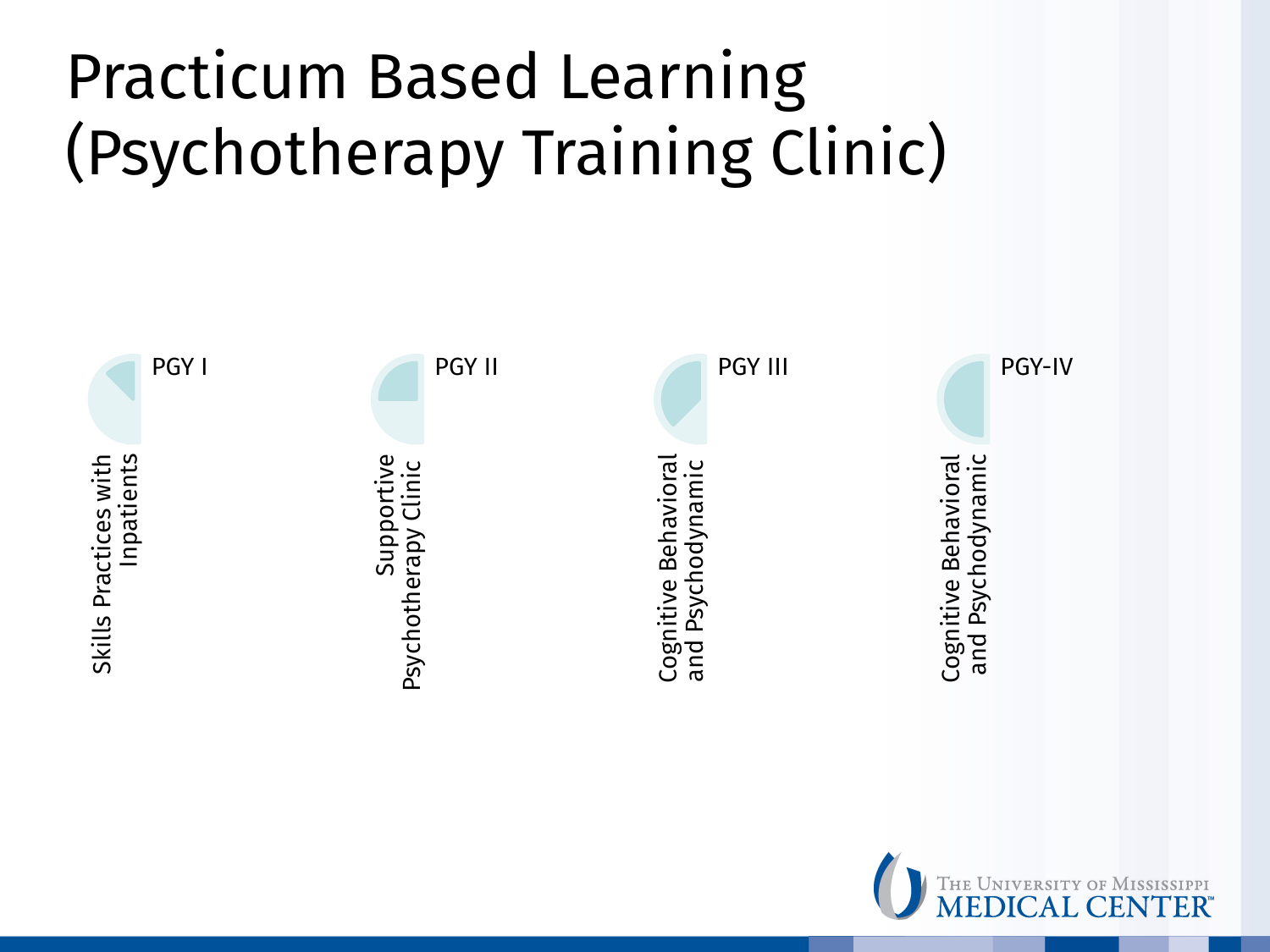

# Practicum Based Learning (Psychotherapy Training Clinic)
Skills Practices with Inpatients
PGY I
Supportive Psychotherapy Clinic
PGY II
Cognitive Behavioral and Psychodynamic
PGY III
Cognitive Behavioral and Psychodynamic
PGY-IV